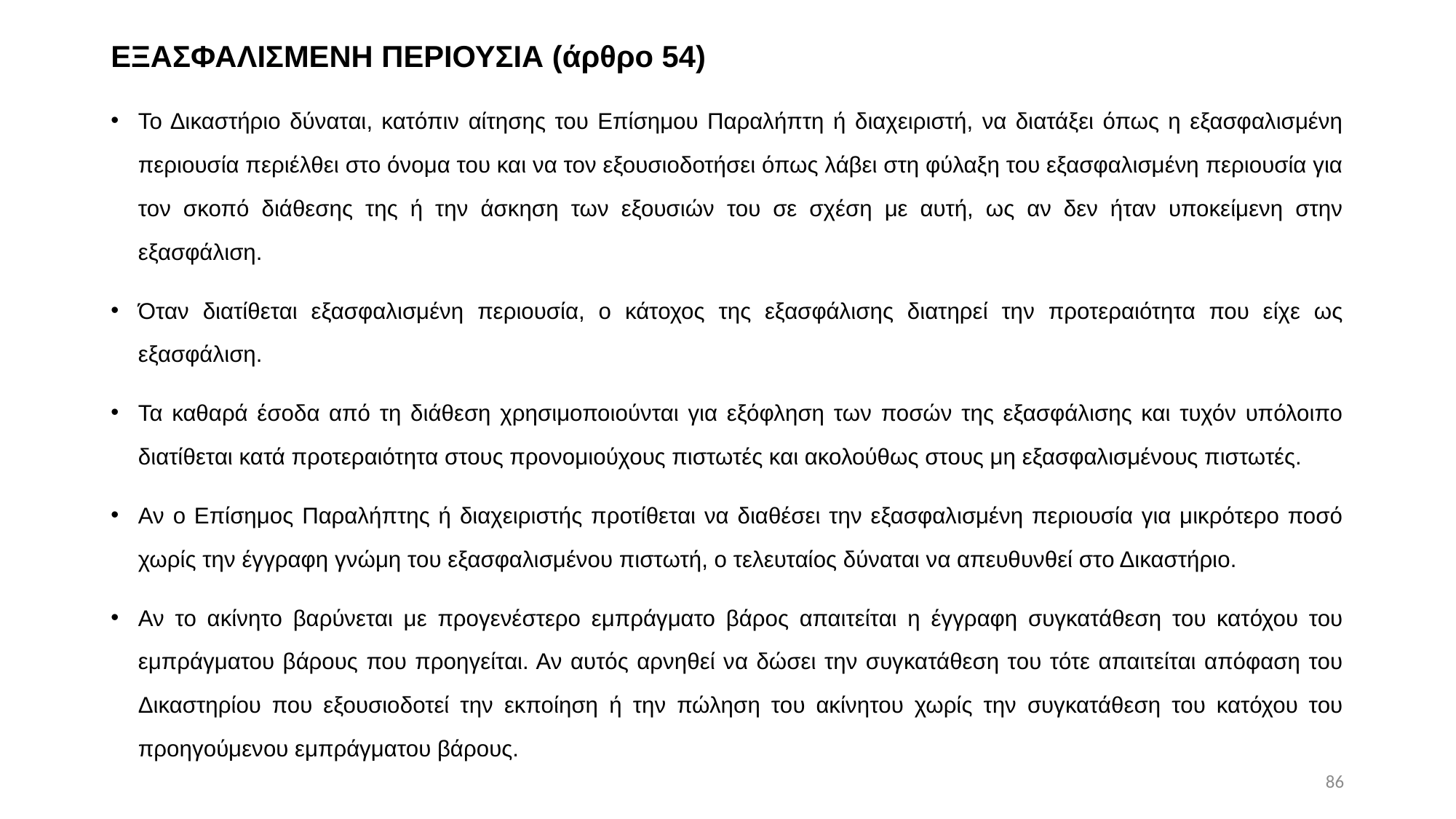

# ΕΞΑΣΦΑΛΙΣΜΕΝΗ ΠΕΡΙΟΥΣΙΑ (άρθρο 54)
Το Δικαστήριο δύναται, κατόπιν αίτησης του Επίσημου Παραλήπτη ή διαχειριστή, να διατάξει όπως η εξασφαλισμένη περιουσία περιέλθει στο όνομα του και να τον εξουσιοδοτήσει όπως λάβει στη φύλαξη του εξασφαλισμένη περιουσία για τον σκοπό διάθεσης της ή την άσκηση των εξουσιών του σε σχέση με αυτή, ως αν δεν ήταν υποκείμενη στην εξασφάλιση.
Όταν διατίθεται εξασφαλισμένη περιουσία, ο κάτοχος της εξασφάλισης διατηρεί την προτεραιότητα που είχε ως εξασφάλιση.
Τα καθαρά έσοδα από τη διάθεση χρησιμοποιούνται για εξόφληση των ποσών της εξασφάλισης και τυχόν υπόλοιπο διατίθεται κατά προτεραιότητα στους προνομιούχους πιστωτές και ακολούθως στους μη εξασφαλισμένους πιστωτές.
Αν ο Επίσημος Παραλήπτης ή διαχειριστής προτίθεται να διαθέσει την εξασφαλισμένη περιουσία για μικρότερο ποσό χωρίς την έγγραφη γνώμη του εξασφαλισμένου πιστωτή, ο τελευταίος δύναται να απευθυνθεί στο Δικαστήριο.
Αν το ακίνητο βαρύνεται με προγενέστερο εμπράγματο βάρος απαιτείται η έγγραφη συγκατάθεση του κατόχου του εμπράγματου βάρους που προηγείται. Αν αυτός αρνηθεί να δώσει την συγκατάθεση του τότε απαιτείται απόφαση του Δικαστηρίου που εξουσιοδοτεί την εκποίηση ή την πώληση του ακίνητου χωρίς την συγκατάθεση του κατόχου του προηγούμενου εμπράγματου βάρους.
86